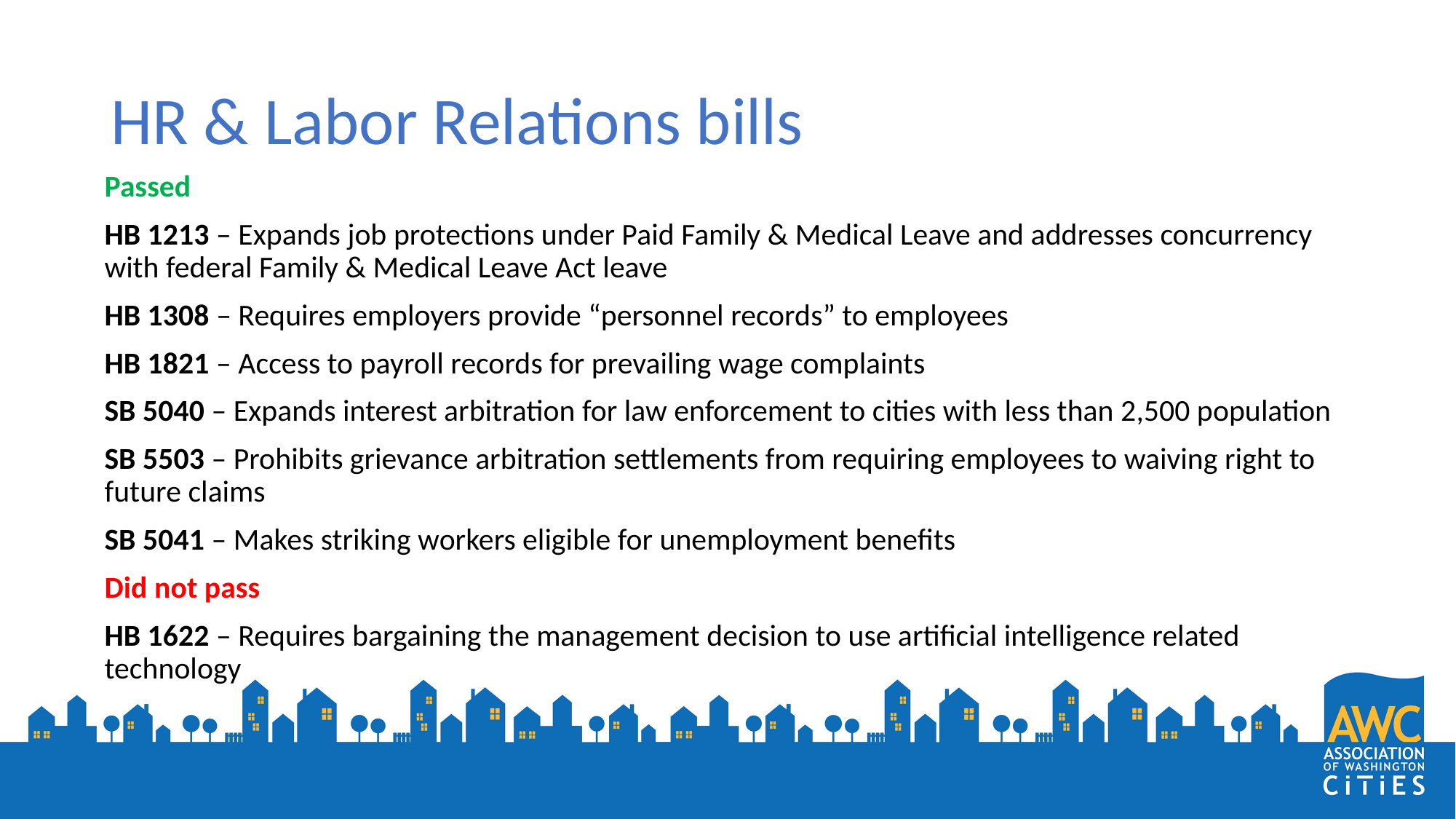

# HR & Labor Relations bills
Passed
HB 1213 – Expands job protections under Paid Family & Medical Leave and addresses concurrency with federal Family & Medical Leave Act leave
HB 1308 – Requires employers provide “personnel records” to employees
HB 1821 – Access to payroll records for prevailing wage complaints
SB 5040 – Expands interest arbitration for law enforcement to cities with less than 2,500 population
SB 5503 – Prohibits grievance arbitration settlements from requiring employees to waiving right to future claims
SB 5041 – Makes striking workers eligible for unemployment benefits
Did not pass
HB 1622 – Requires bargaining the management decision to use artificial intelligence related technology